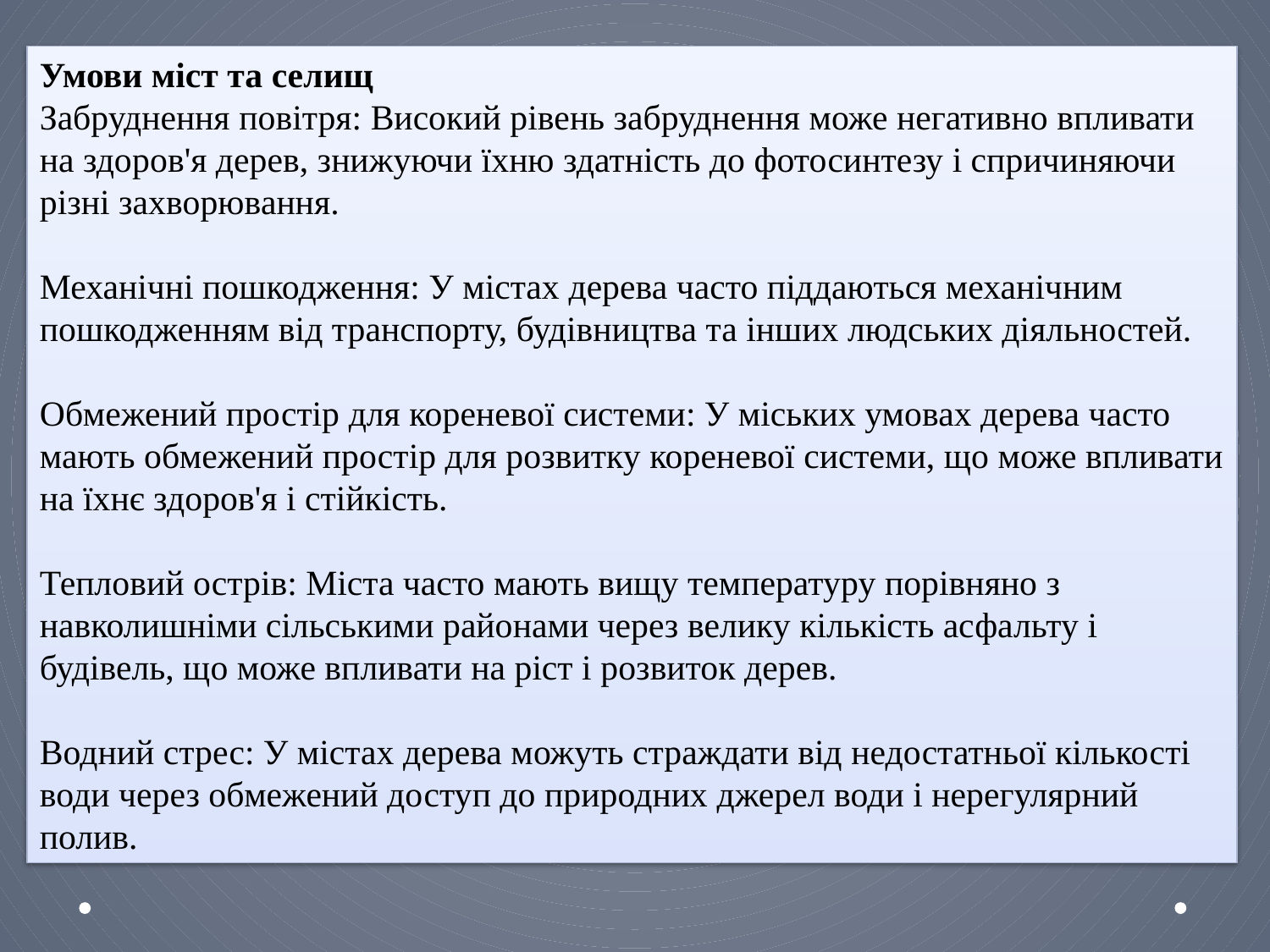

Умови міст та селищ
Забруднення повітря: Високий рівень забруднення може негативно впливати на здоров'я дерев, знижуючи їхню здатність до фотосинтезу і спричиняючи різні захворювання.

Механічні пошкодження: У містах дерева часто піддаються механічним пошкодженням від транспорту, будівництва та інших людських діяльностей.

Обмежений простір для кореневої системи: У міських умовах дерева часто мають обмежений простір для розвитку кореневої системи, що може впливати на їхнє здоров'я і стійкість.

Тепловий острів: Міста часто мають вищу температуру порівняно з навколишніми сільськими районами через велику кількість асфальту і будівель, що може впливати на ріст і розвиток дерев.

Водний стрес: У містах дерева можуть страждати від недостатньої кількості води через обмежений доступ до природних джерел води і нерегулярний полив.